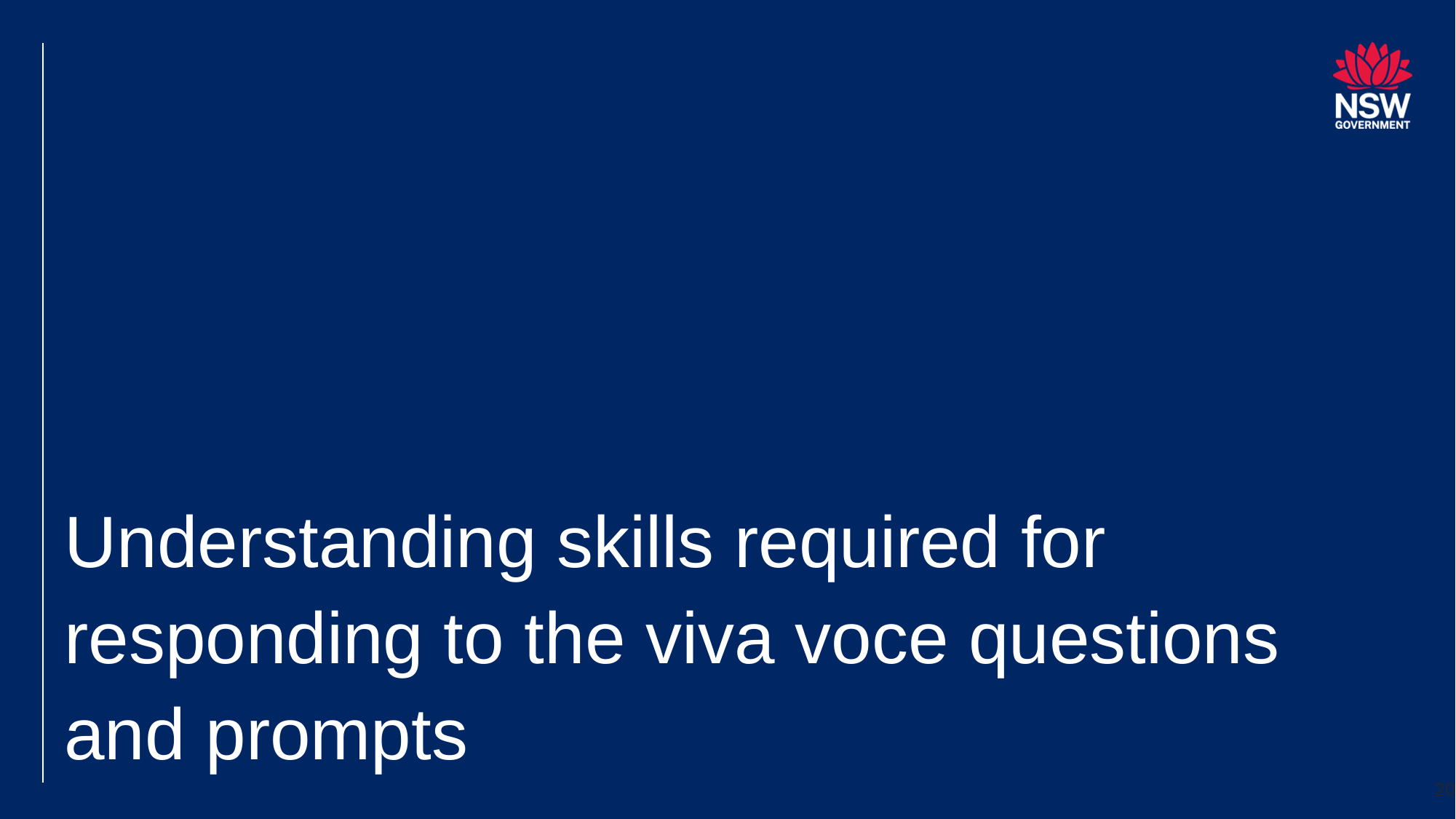

# Understanding skills required for responding to the viva voce questions and prompts
20